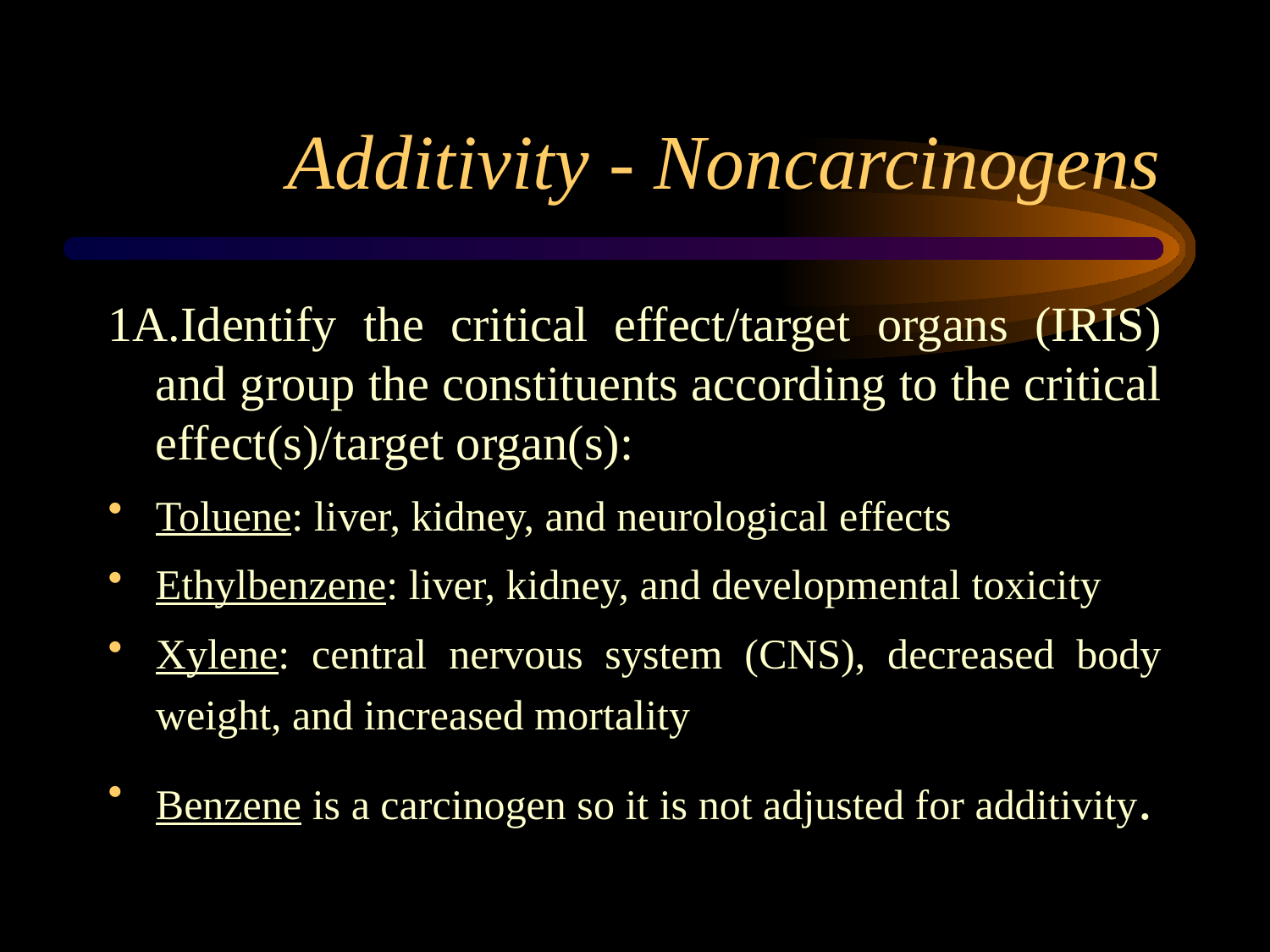

# Additivity - Noncarcinogens
1A.Identify the critical effect/target organs (IRIS) and group the constituents according to the critical effect(s)/target organ(s):
Toluene: liver, kidney, and neurological effects
Ethylbenzene: liver, kidney, and developmental toxicity
Xylene: central nervous system (CNS), decreased body weight, and increased mortality
Benzene is a carcinogen so it is not adjusted for additivity.